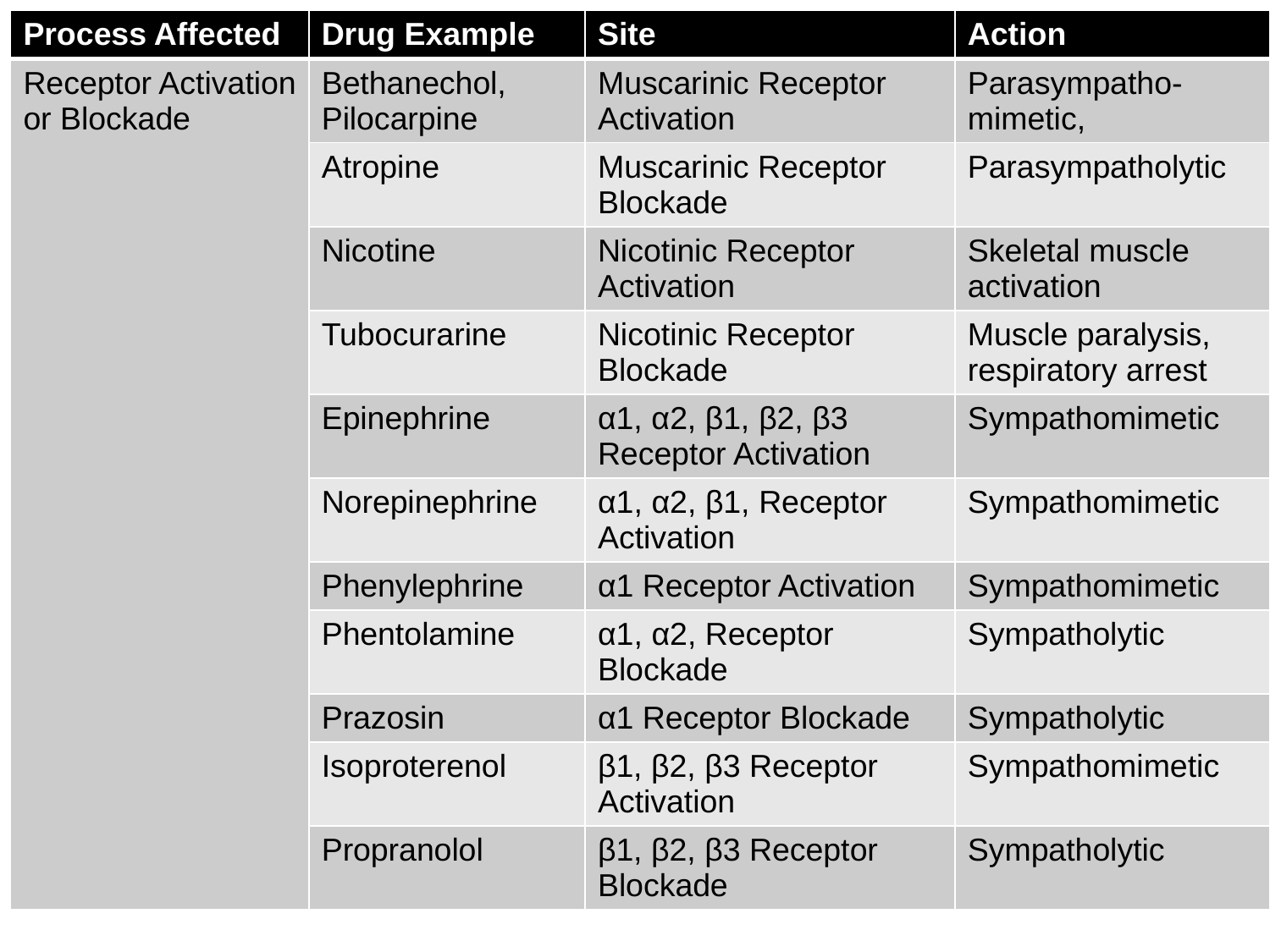

| Process Affected | Drug Example | Site | Action |
| --- | --- | --- | --- |
| Receptor Activation or Blockade | Bethanechol, Pilocarpine | Muscarinic Receptor Activation | Parasympatho-mimetic, |
|  | Atropine | Muscarinic Receptor Blockade | Parasympatholytic |
|  | Nicotine | Nicotinic Receptor Activation | Skeletal muscle activation |
|  | Tubocurarine | Nicotinic Receptor Blockade | Muscle paralysis, respiratory arrest |
|  | Epinephrine | α1, α2, β1, β2, β3 Receptor Activation | Sympathomimetic |
|  | Norepinephrine | α1, α2, β1, Receptor Activation | Sympathomimetic |
|  | Phenylephrine | α1 Receptor Activation | Sympathomimetic |
|  | Phentolamine | α1, α2, Receptor Blockade | Sympatholytic |
|  | Prazosin | α1 Receptor Blockade | Sympatholytic |
|  | Isoproterenol | β1, β2, β3 Receptor Activation | Sympathomimetic |
|  | Propranolol | β1, β2, β3 Receptor Blockade | Sympatholytic |
45